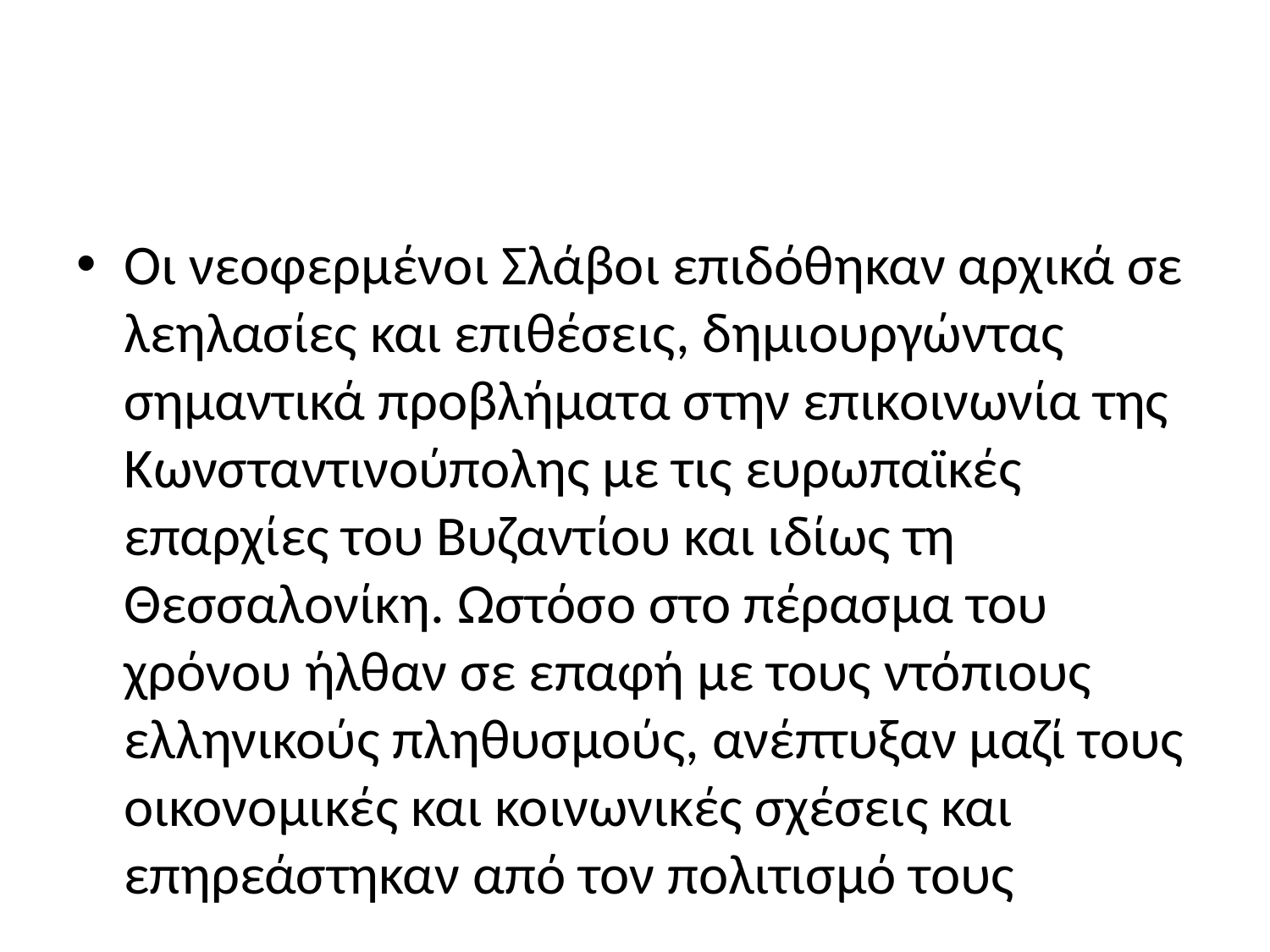

#
Οι νεοφερμένοι Σλάβοι επιδόθηκαν αρχικά σε λεηλασίες και επιθέσεις, δημιουργώντας σημαντικά προβλήματα στην επικοινωνία της Κωνσταντινούπολης με τις ευρωπαϊκές επαρχίες του Βυζαντίου και ιδίως τη Θεσσαλονίκη. Ωστόσο στο πέρασμα του χρόνου ήλθαν σε επαφή με τους ντόπιους ελληνικούς πληθυσμούς, ανέπτυξαν μαζί τους οικονομικές και κοινωνικές σχέσεις και επηρεάστηκαν από τον πολιτισμό τους